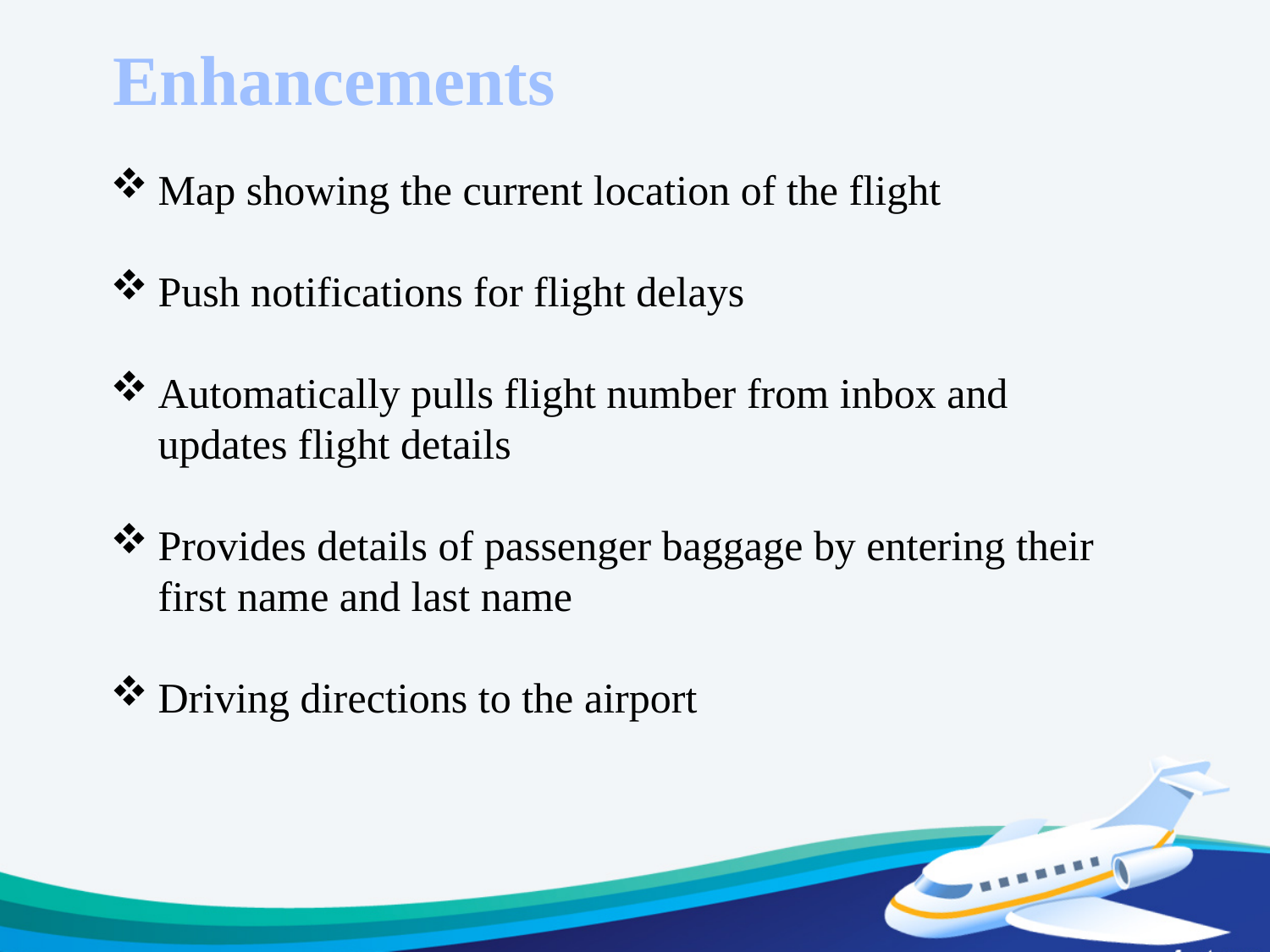

Enhancements

Map showing the current location of the flight

Push notifications for flight delays

Automatically pulls flight number from inbox and updates flight details

Provides details of passenger baggage by entering their first name and last name

Driving directions to the airport